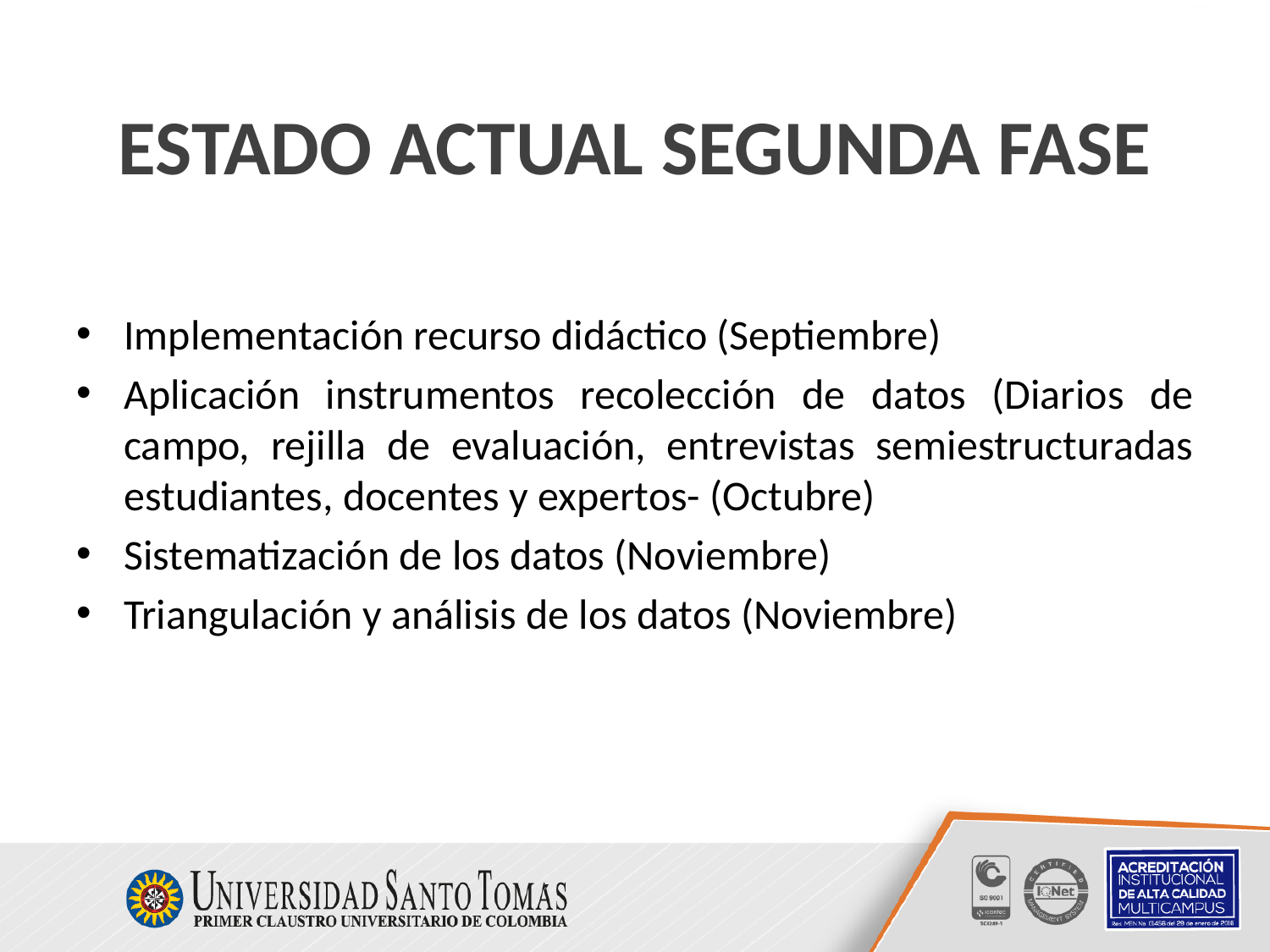

# ESTADO ACTUAL SEGUNDA FASE
Implementación recurso didáctico (Septiembre)
Aplicación instrumentos recolección de datos (Diarios de campo, rejilla de evaluación, entrevistas semiestructuradas estudiantes, docentes y expertos- (Octubre)
Sistematización de los datos (Noviembre)
Triangulación y análisis de los datos (Noviembre)